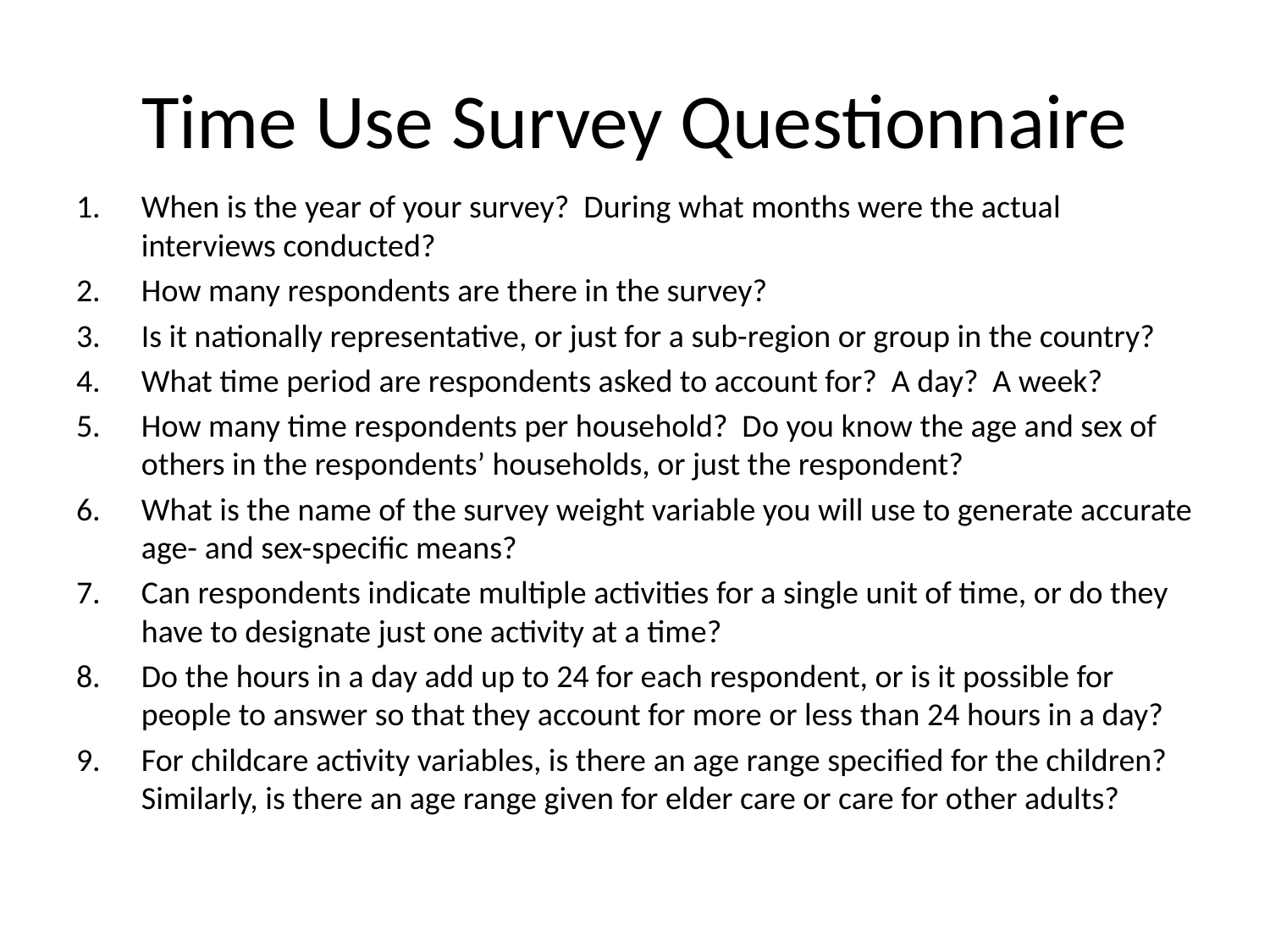

# Time Use Survey Questionnaire
When is the year of your survey?  During what months were the actual interviews conducted?
How many respondents are there in the survey?
Is it nationally representative, or just for a sub-region or group in the country?
What time period are respondents asked to account for?  A day?  A week?
How many time respondents per household?  Do you know the age and sex of others in the respondents’ households, or just the respondent?
What is the name of the survey weight variable you will use to generate accurate age- and sex-specific means?
Can respondents indicate multiple activities for a single unit of time, or do they have to designate just one activity at a time?
Do the hours in a day add up to 24 for each respondent, or is it possible for people to answer so that they account for more or less than 24 hours in a day?
For childcare activity variables, is there an age range specified for the children?  Similarly, is there an age range given for elder care or care for other adults?